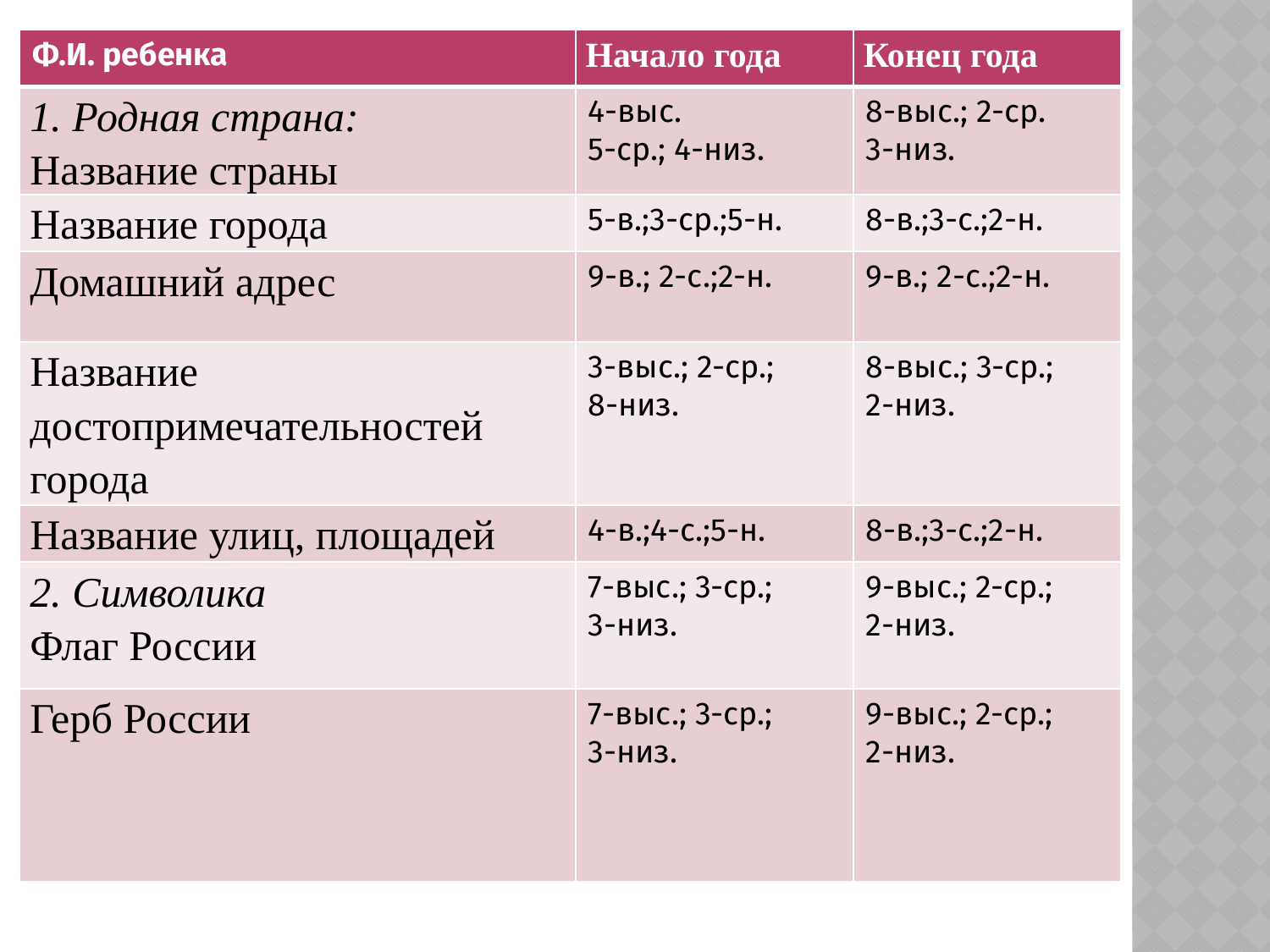

| Ф.И. ребенка | Начало года | Конец года |
| --- | --- | --- |
| 1. Родная страна: Название страны | 4-выс. 5-ср.; 4-низ. | 8-выс.; 2-ср. 3-низ. |
| Название города | 5-в.;3-ср.;5-н. | 8-в.;3-с.;2-н. |
| Домашний адрес | 9-в.; 2-с.;2-н. | 9-в.; 2-с.;2-н. |
| Название достопримечательностей города | 3-выс.; 2-ср.; 8-низ. | 8-выс.; 3-ср.; 2-низ. |
| Название улиц, площадей | 4-в.;4-с.;5-н. | 8-в.;3-с.;2-н. |
| 2. Символика Флаг России | 7-выс.; 3-ср.; 3-низ. | 9-выс.; 2-ср.; 2-низ. |
| Герб России | 7-выс.; 3-ср.; 3-низ. | 9-выс.; 2-ср.; 2-низ. |